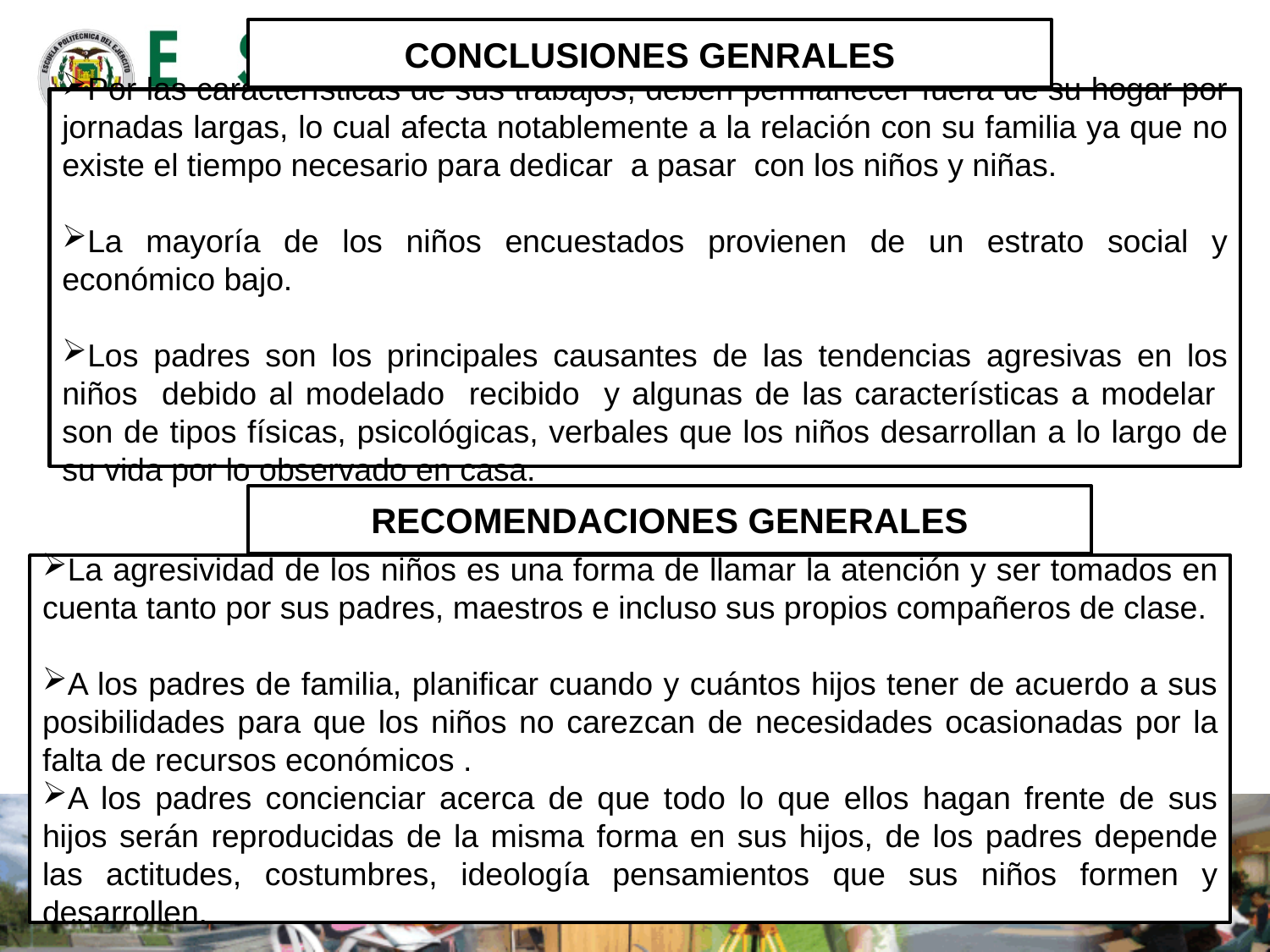

CONCLUSIONES GENRALES

Por las características de sus trabajos, deben permanecer fuera de su hogar por jornadas largas, lo cual afecta notablemente a la relación con su familia ya que no existe el tiempo necesario para dedicar  a pasar  con los niños y niñas.

La mayoría de los niños encuestados provienen de un estrato social y económico bajo.

Los padres son los principales causantes de las tendencias agresivas en los niños  debido al modelado  recibido  y algunas de las características a modelar  son de tipos físicas, psicológicas, verbales que los niños desarrollan a lo largo de su vida por lo observado en casa.

RECOMENDACIONES GENERALES

La agresividad de los niños es una forma de llamar la atención y ser tomados en cuenta tanto por sus padres, maestros e incluso sus propios compañeros de clase.

A los padres de familia, planificar cuando y cuántos hijos tener de acuerdo a sus posibilidades para que los niños no carezcan de necesidades ocasionadas por la falta de recursos económicos .
A los padres concienciar acerca de que todo lo que ellos hagan frente de sus hijos serán reproducidas de la misma forma en sus hijos, de los padres depende las actitudes, costumbres, ideología pensamientos que sus niños formen y desarrollen.